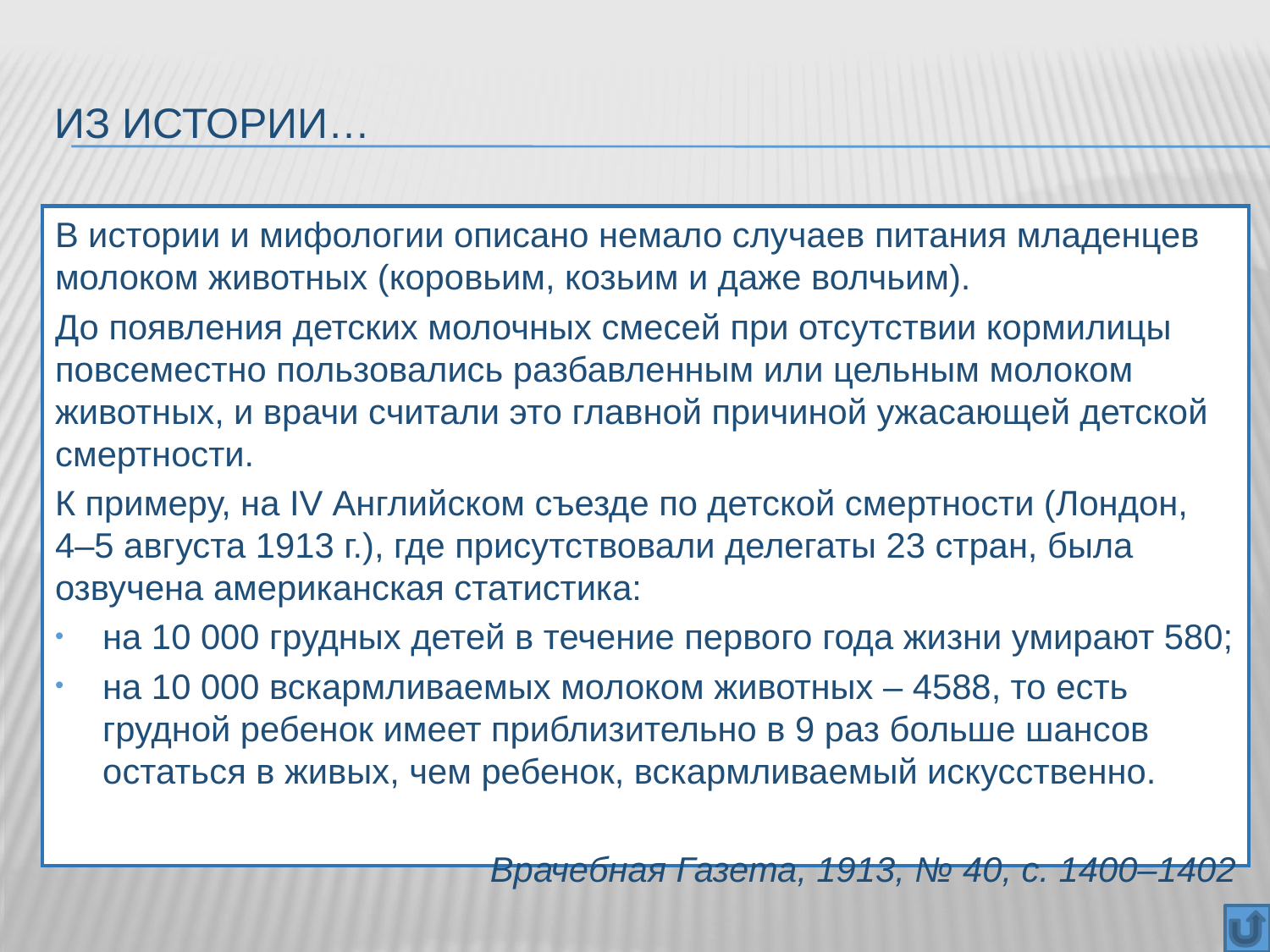

# Из истории…
В истории и мифологии описано немало случаев питания младенцев молоком животных (коровьим, козьим и даже волчьим).
До появления детских молочных смесей при отсутствии кормилицы повсеместно пользовались разбавленным или цельным молоком животных, и врачи считали это главной причиной ужасающей детской смертности.
К примеру, на IV Английском съезде по детской смертности (Лондон, 4–5 августа 1913 г.), где присутствовали делегаты 23 стран, была озвучена американская статистика:
на 10 000 грудных детей в течение первого года жизни умирают 580;
на 10 000 вскармливаемых молоком животных – 4588, то есть грудной ребенок имеет приблизительно в 9 раз больше шансов остаться в живых, чем ребенок, вскармливаемый искусственно.

Врачебная Газета, 1913, № 40, с. 1400–1402